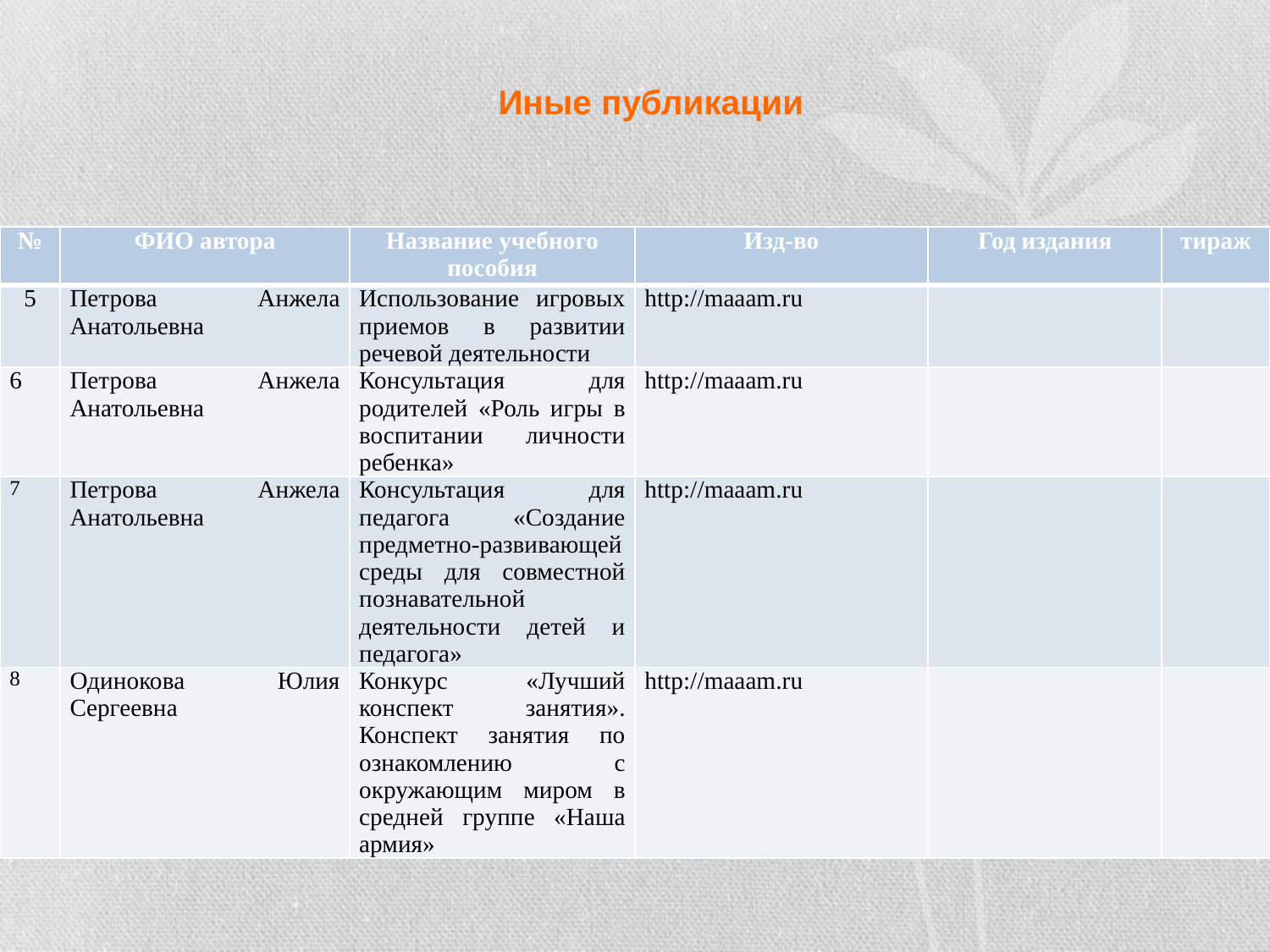

# Иные публикации
| № | ФИО автора | Название учебного пособия | Изд-во | Год издания | тираж |
| --- | --- | --- | --- | --- | --- |
| 5 | Петрова Анжела Анатольевна | Использование игровых приемов в развитии речевой деятельности | http://maaam.ru |  |  |
| 6 | Петрова Анжела Анатольевна | Консультация для родителей «Роль игры в воспитании личности ребенка» | http://maaam.ru |  |  |
| 7 | Петрова Анжела Анатольевна | Консультация для педагога «Создание предметно-развивающей среды для совместной познавательной деятельности детей и педагога» | http://maaam.ru |  |  |
| 8 | Одинокова Юлия Сергеевна | Конкурс «Лучший конспект занятия». Конспект занятия по ознакомлению с окружающим миром в средней группе «Наша армия» | http://maaam.ru |  |  |